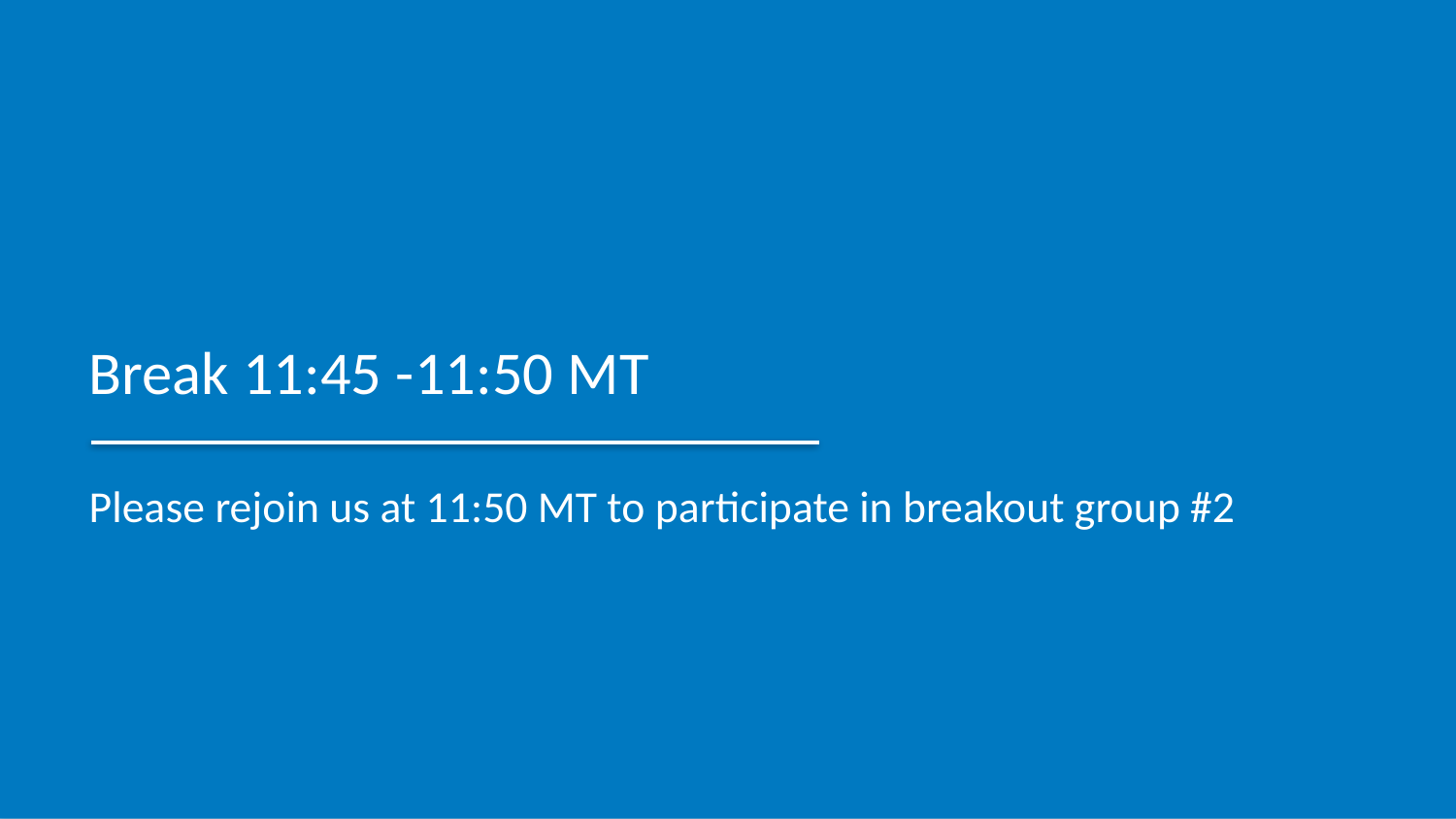

Break 11:45 -11:50 MT
Please rejoin us at 11:50 MT to participate in breakout group #2